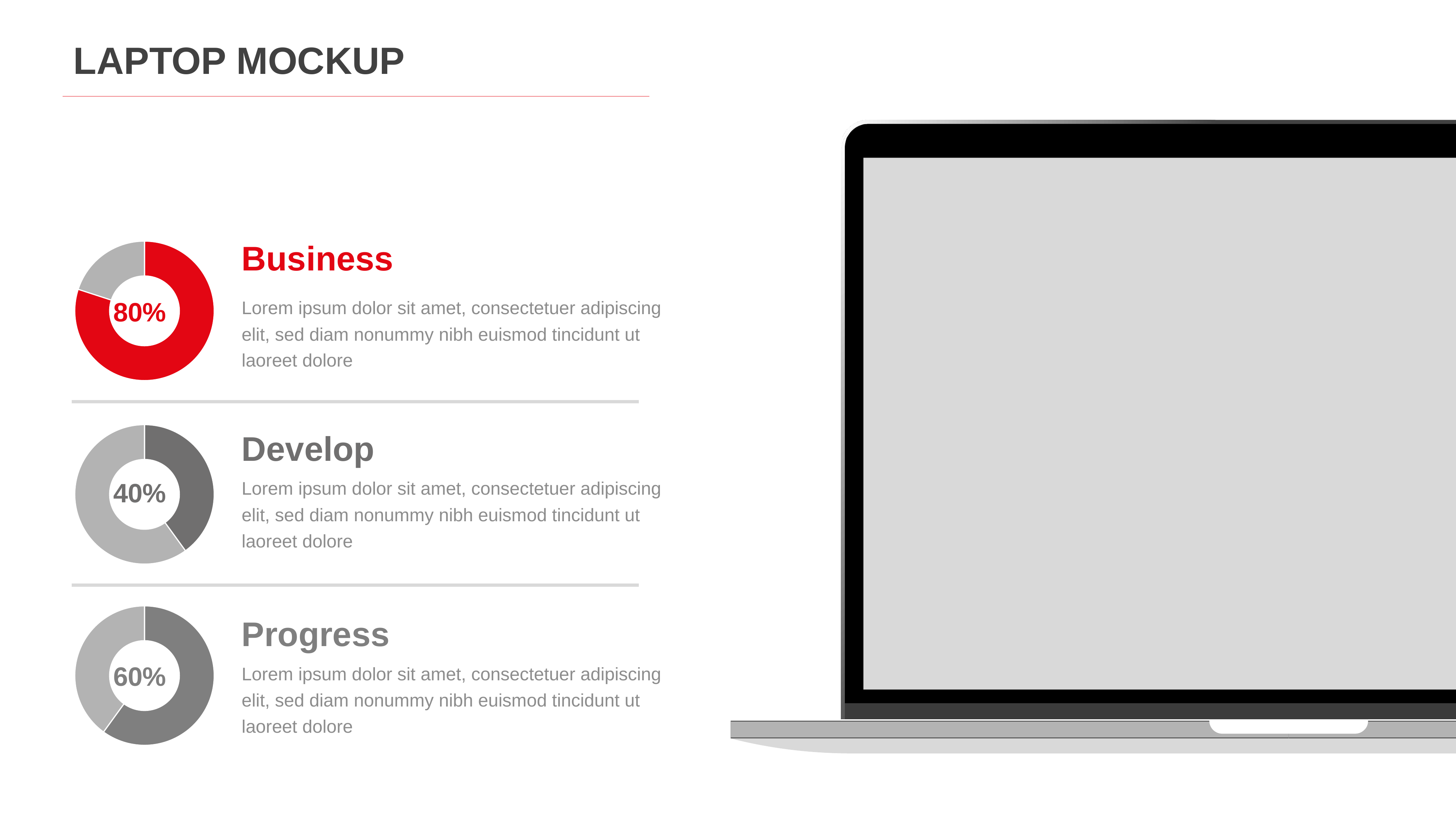

LAPTOP MOCKUP

Business

### Chart

| Category | Sales |
|---|---|
| 1st Qtr | 80.0 |
| 2nd Qtr | 20.0 |
Lorem ipsum dolor sit amet, consectetuer adipiscing elit, sed diam nonummy nibh euismod tincidunt ut laoreet dolore
80%

### Chart

| Category | Sales |
|---|---|
| 1st Qtr | 40.0 |
| 2nd Qtr | 60.0 |
Develop
Lorem ipsum dolor sit amet, consectetuer adipiscing elit, sed diam nonummy nibh euismod tincidunt ut laoreet dolore
40%

### Chart

| Category | Sales |
|---|---|
| 1st Qtr | 60.0 |
| 2nd Qtr | 40.0 |
Progress
Lorem ipsum dolor sit amet, consectetuer adipiscing elit, sed diam nonummy nibh euismod tincidunt ut laoreet dolore
60%